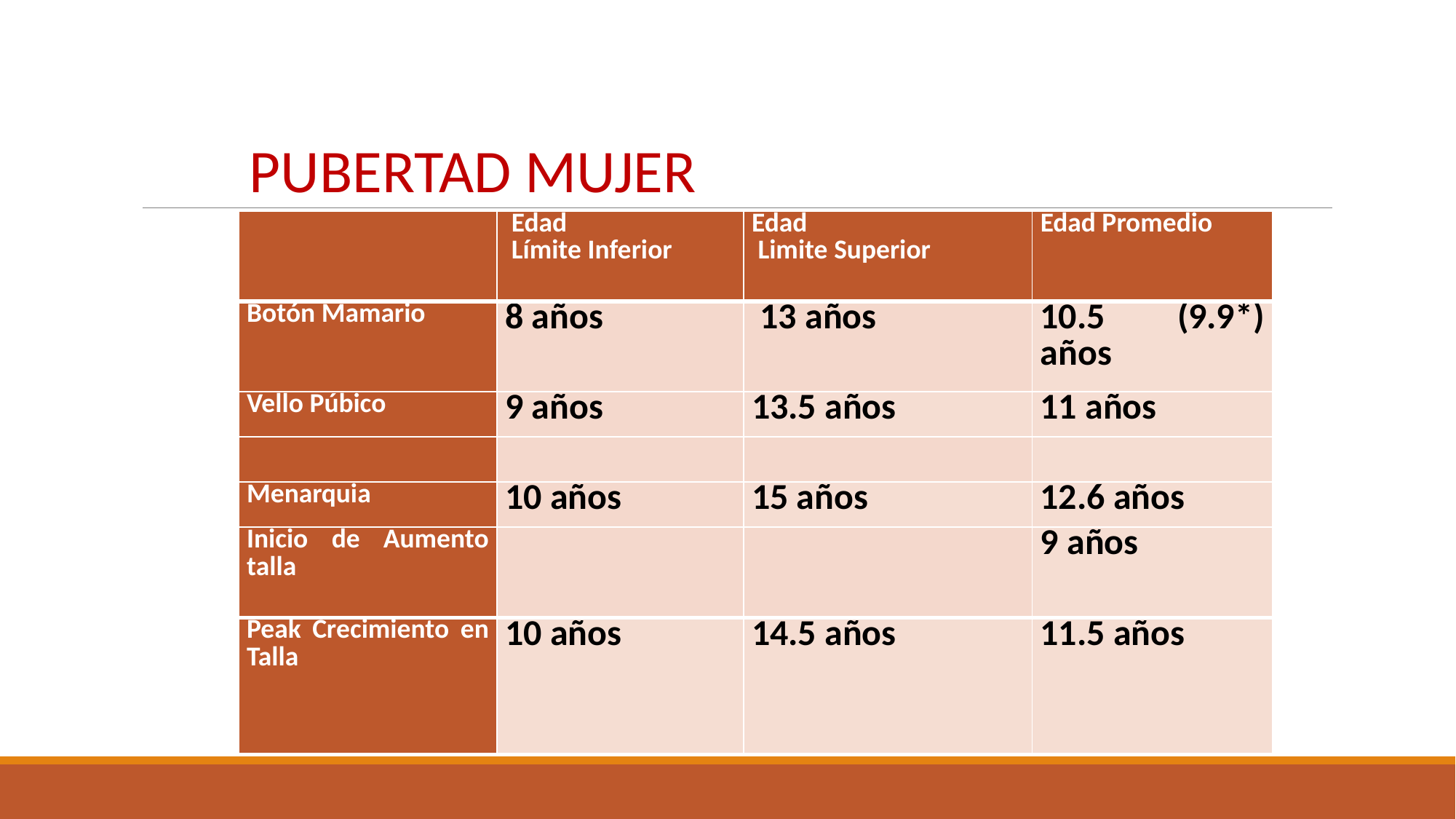

PUBERTAD MUJER
|  | Edad Límite Inferior | Edad Limite Superior | Edad Promedio |
| --- | --- | --- | --- |
| Botón Mamario | 8 años | 13 años | 10.5 (9.9\*) años |
| Vello Púbico | 9 años | 13.5 años | 11 años |
|  |  |  |  |
| Menarquia | 10 años | 15 años | 12.6 años |
| Inicio de Aumento talla |  |  | 9 años |
| Peak Crecimiento en Talla | 10 años | 14.5 años | 11.5 años |